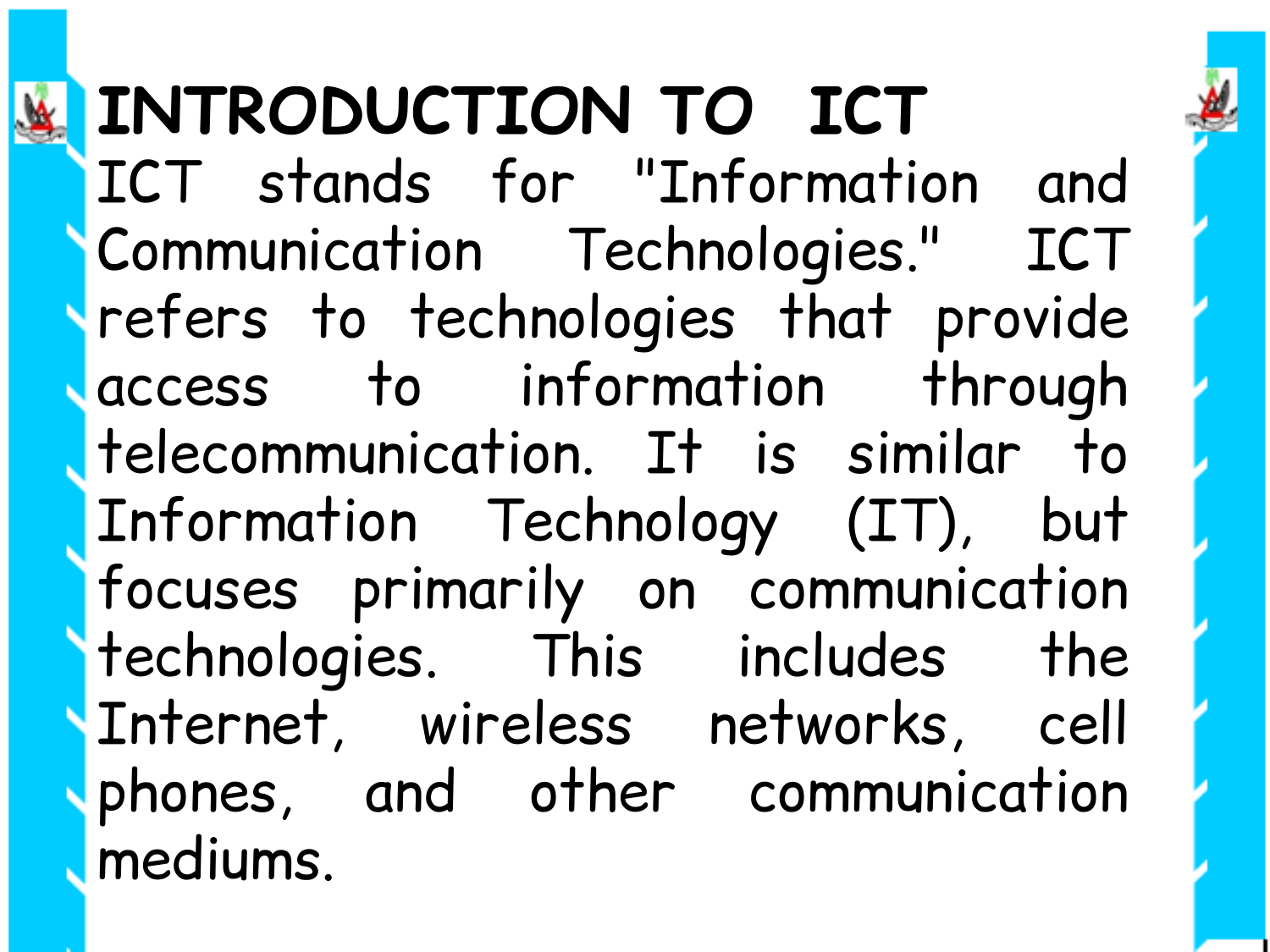

INTRODUCTION TO  ICT
ICT stands for "Information and Communication Technologies." ICT refers to technologies that provide access to information through telecommunication. It is similar to Information Technology (IT), but focuses primarily on communication technologies. This includes the Internet, wireless networks, cell phones, and other communication mediums.